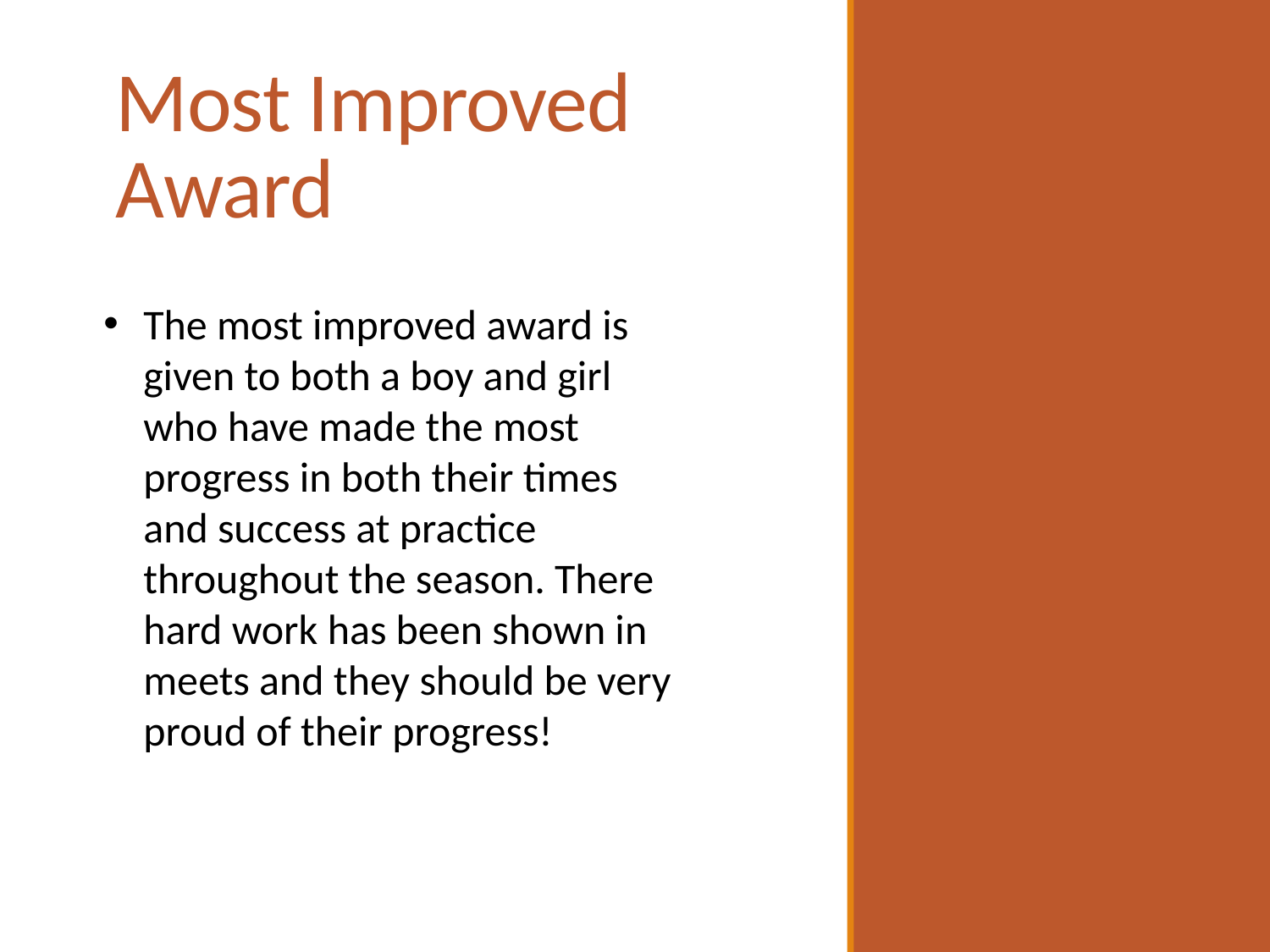

# Most Improved Award

The most improved award is given to both a boy and girl who have made the most progress in both their times and success at practice throughout the season. There hard work has been shown in meets and they should be very proud of their progress!